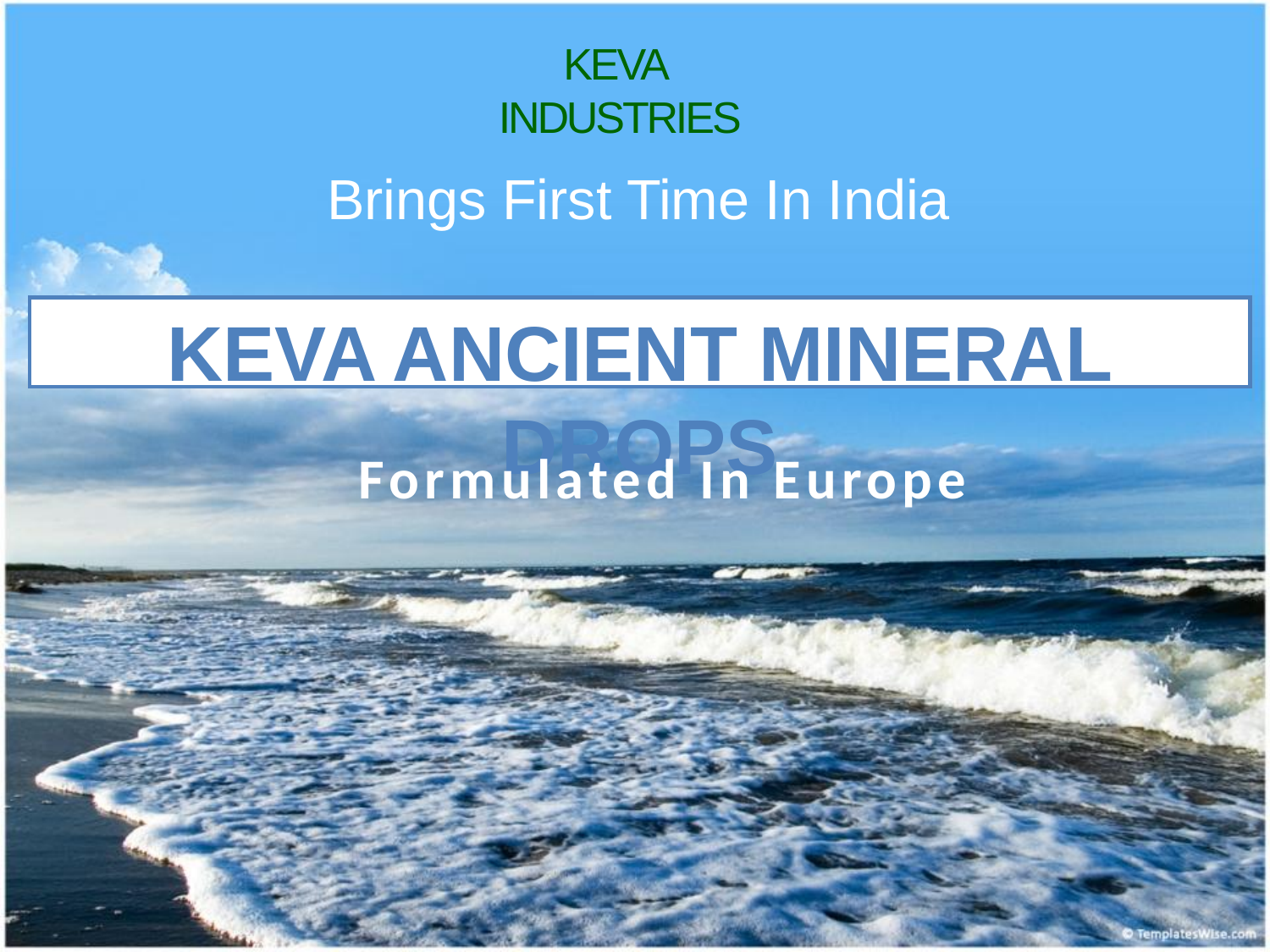

KEVA
INDUSTRIES
Brings First Time In India
# KEVA Ancient mineral DROPS
Formulated In Europe